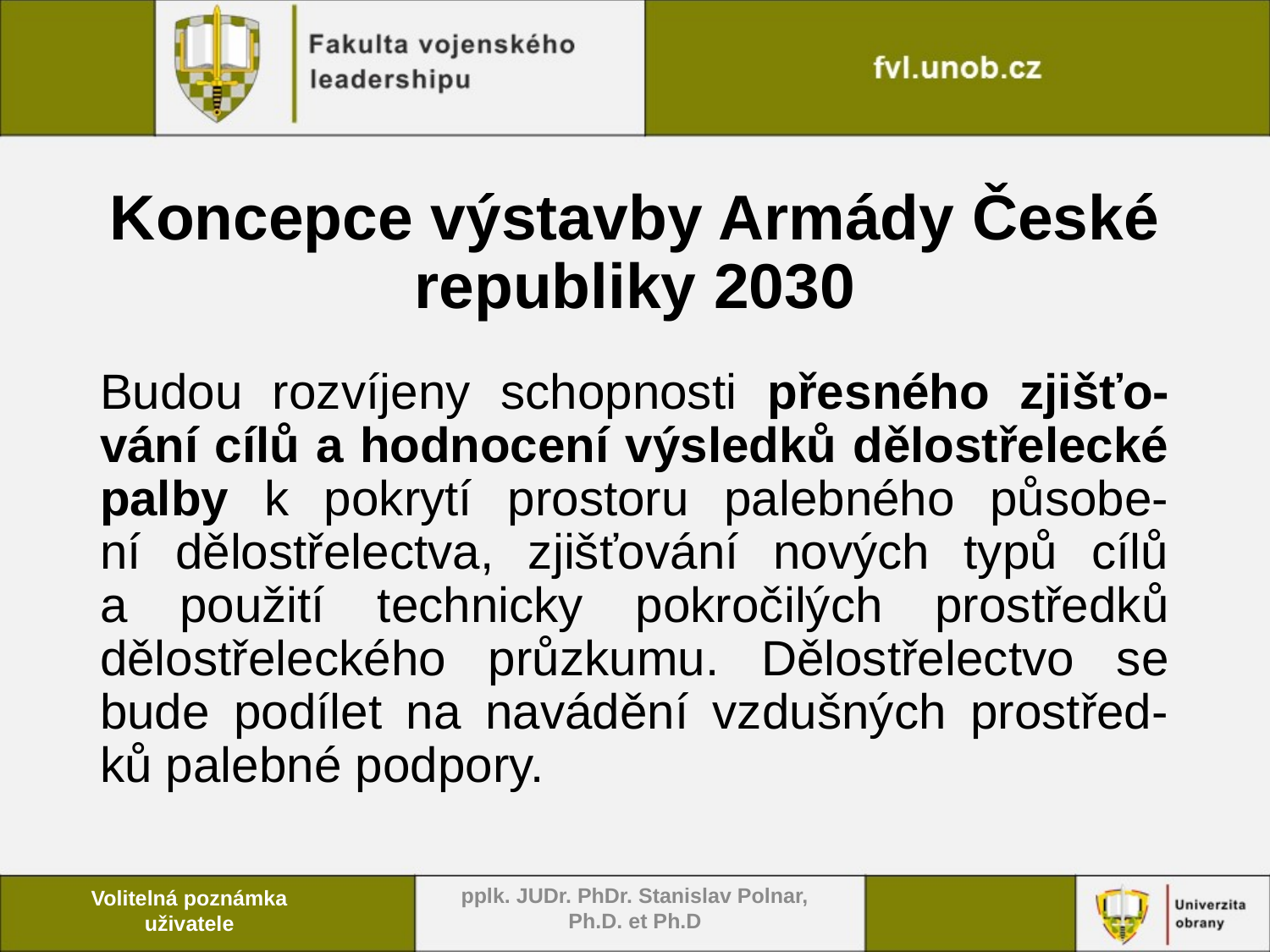

# Koncepce výstavby Armády České republiky 2030
Budou rozvíjeny schopnosti přesného zjišťo-
vání cílů a hodnocení výsledků dělostřelecké
palby k pokrytí prostoru palebného působe-
ní dělostřelectva, zjišťování nových typů cílů
a použití technicky pokročilých prostředků
dělostřeleckého průzkumu. Dělostřelectvo se
bude podílet na navádění vzdušných prostřed-
ků palebné podpory.
pplk. JUDr. PhDr. Stanislav Polnar, Ph.D. et Ph.D
Volitelná poznámka uživatele